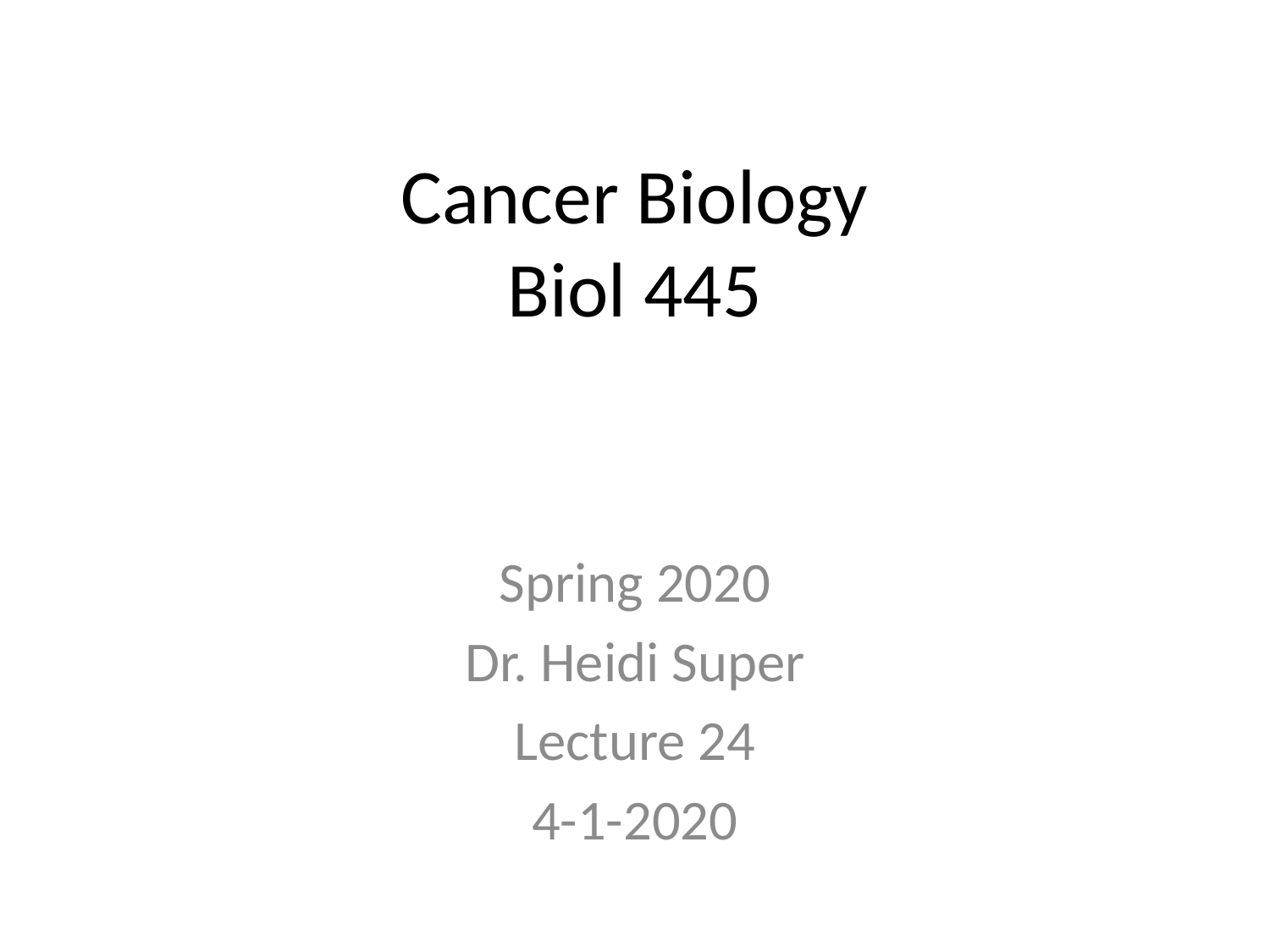

# Cancer Biology Biol 445
Spring 2020
Dr. Heidi Super
Lecture 24
4-1-2020